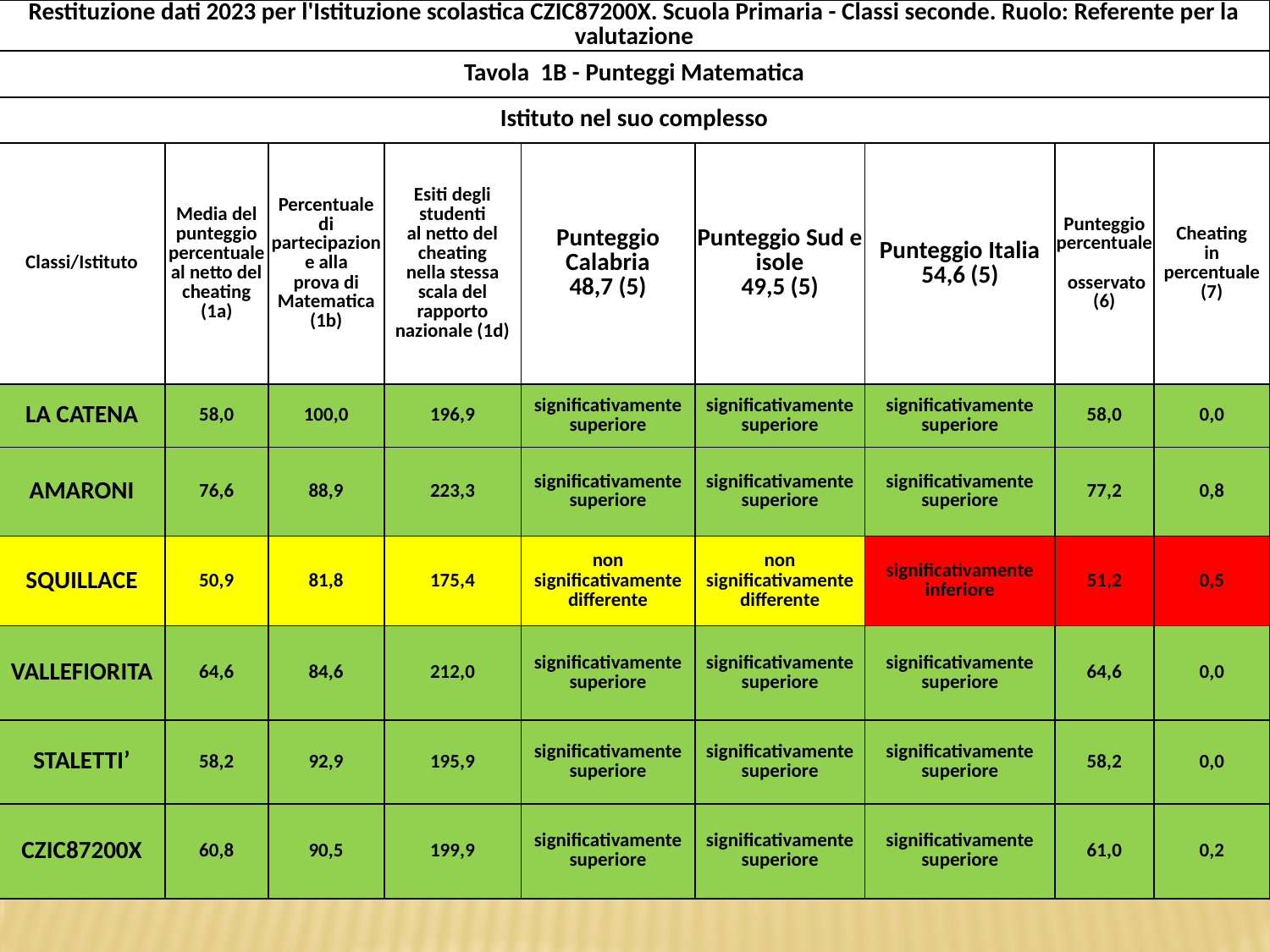

| Restituzione dati 2023 per l'Istituzione scolastica CZIC87200X. Scuola Primaria - Classi seconde. Ruolo: Referente per la valutazione |  |  |  |  |  |  |  |  |
| --- | --- | --- | --- | --- | --- | --- | --- | --- |
| Tavola 1B - Punteggi Matematica |  |  |  |  |  |  |  |  |
| Istituto nel suo complesso |  |  |  |  |  |  |  |  |
| Classi/Istituto | Media del punteggio percentuale al netto del cheating (1a) | Percentuale di partecipazione alla prova di Matematica (1b) | Esiti degli studenti al netto del cheating nella stessa scala del rapporto nazionale (1d) | Punteggio Calabria 48,7 (5) | Punteggio Sud e isole 49,5 (5) | Punteggio Italia 54,6 (5) | Punteggio percentuale osservato (6) | Cheating in percentuale (7) |
| LA CATENA | 58,0 | 100,0 | 196,9 | significativamente superiore | significativamente superiore | significativamente superiore | 58,0 | 0,0 |
| AMARONI | 76,6 | 88,9 | 223,3 | significativamente superiore | significativamente superiore | significativamente superiore | 77,2 | 0,8 |
| SQUILLACE | 50,9 | 81,8 | 175,4 | non significativamente differente | non significativamente differente | significativamente inferiore | 51,2 | 0,5 |
| VALLEFIORITA | 64,6 | 84,6 | 212,0 | significativamente superiore | significativamente superiore | significativamente superiore | 64,6 | 0,0 |
| STALETTI’ | 58,2 | 92,9 | 195,9 | significativamente superiore | significativamente superiore | significativamente superiore | 58,2 | 0,0 |
| CZIC87200X | 60,8 | 90,5 | 199,9 | significativamente superiore | significativamente superiore | significativamente superiore | 61,0 | 0,2 |